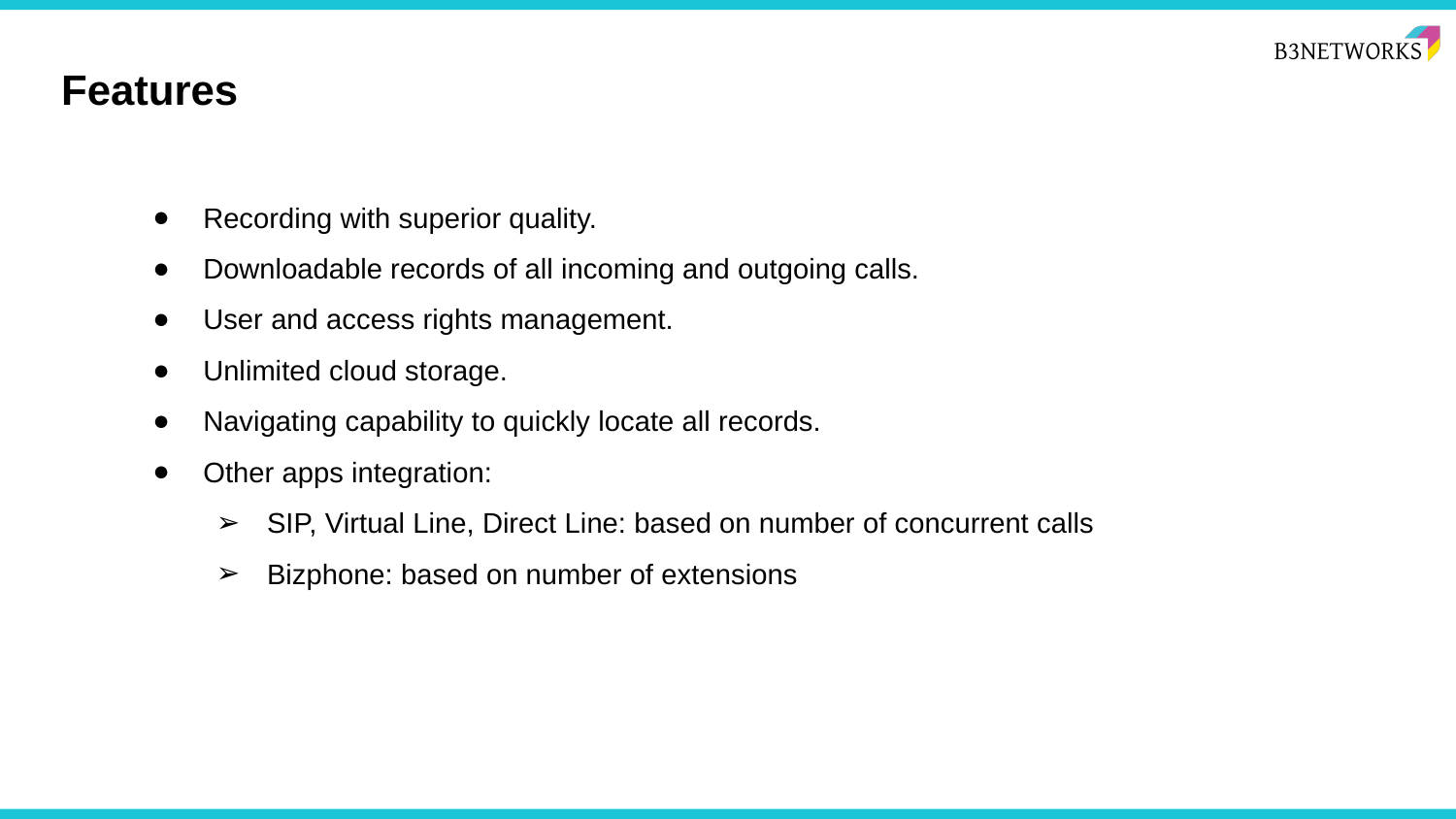

# Features
Recording with superior quality.
Downloadable records of all incoming and outgoing calls.
User and access rights management.
Unlimited cloud storage.
Navigating capability to quickly locate all records.
Other apps integration:
SIP, Virtual Line, Direct Line: based on number of concurrent calls
Bizphone: based on number of extensions